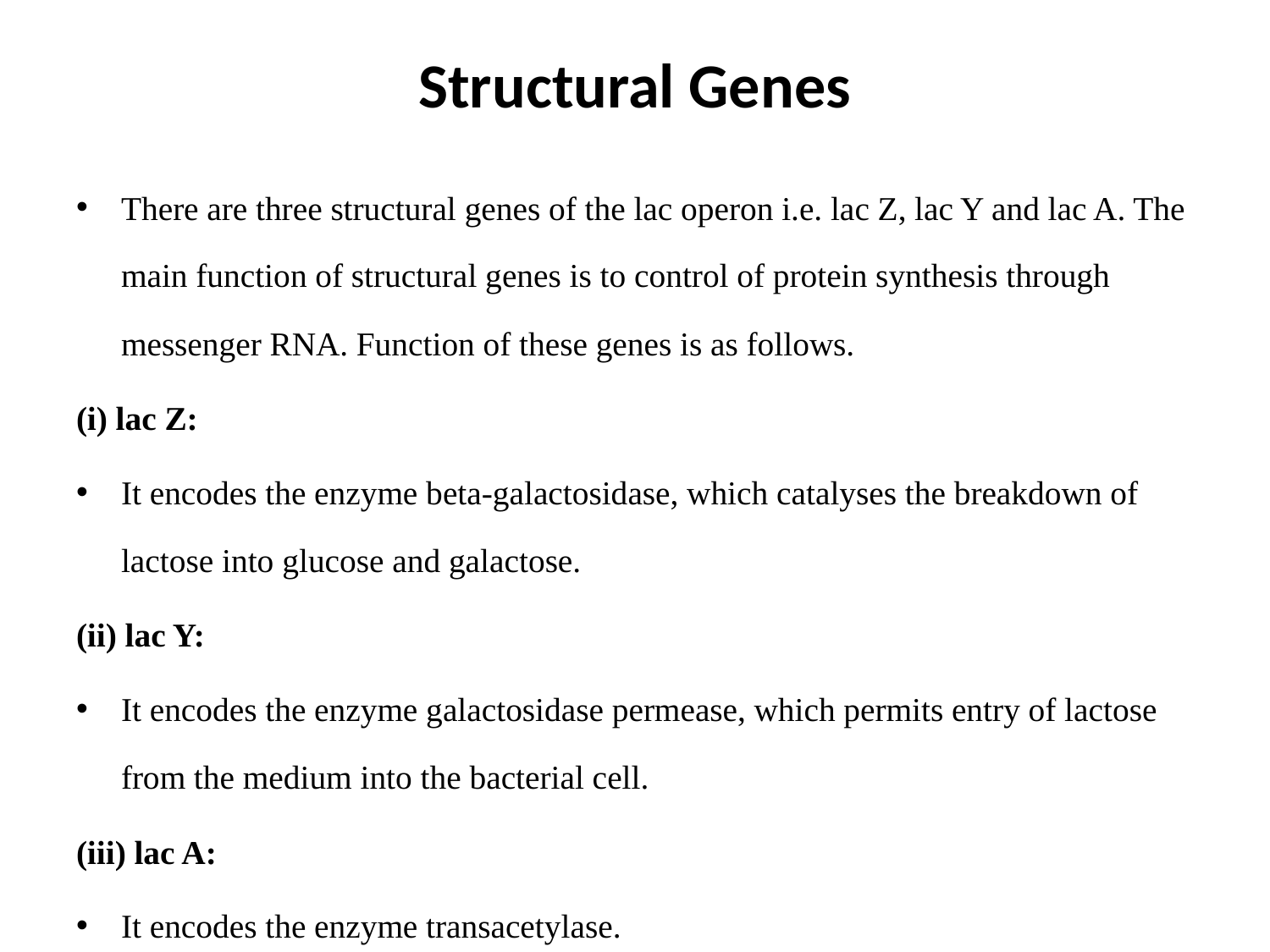

# Structural Genes

There are three structural genes of the lac operon i.e. lac Z, lac Y and lac A. The main function of structural genes is to control of protein synthesis through messenger RNA. Function of these genes is as follows.
(i) lac Z:
It encodes the enzyme beta-galactosidase, which catalyses the breakdown of lactose into glucose and galactose.
(ii) lac Y:
It encodes the enzyme galactosidase permease, which permits entry of lactose from the medium into the bacterial cell.
(iii) lac A:
It encodes the enzyme transacetylase.